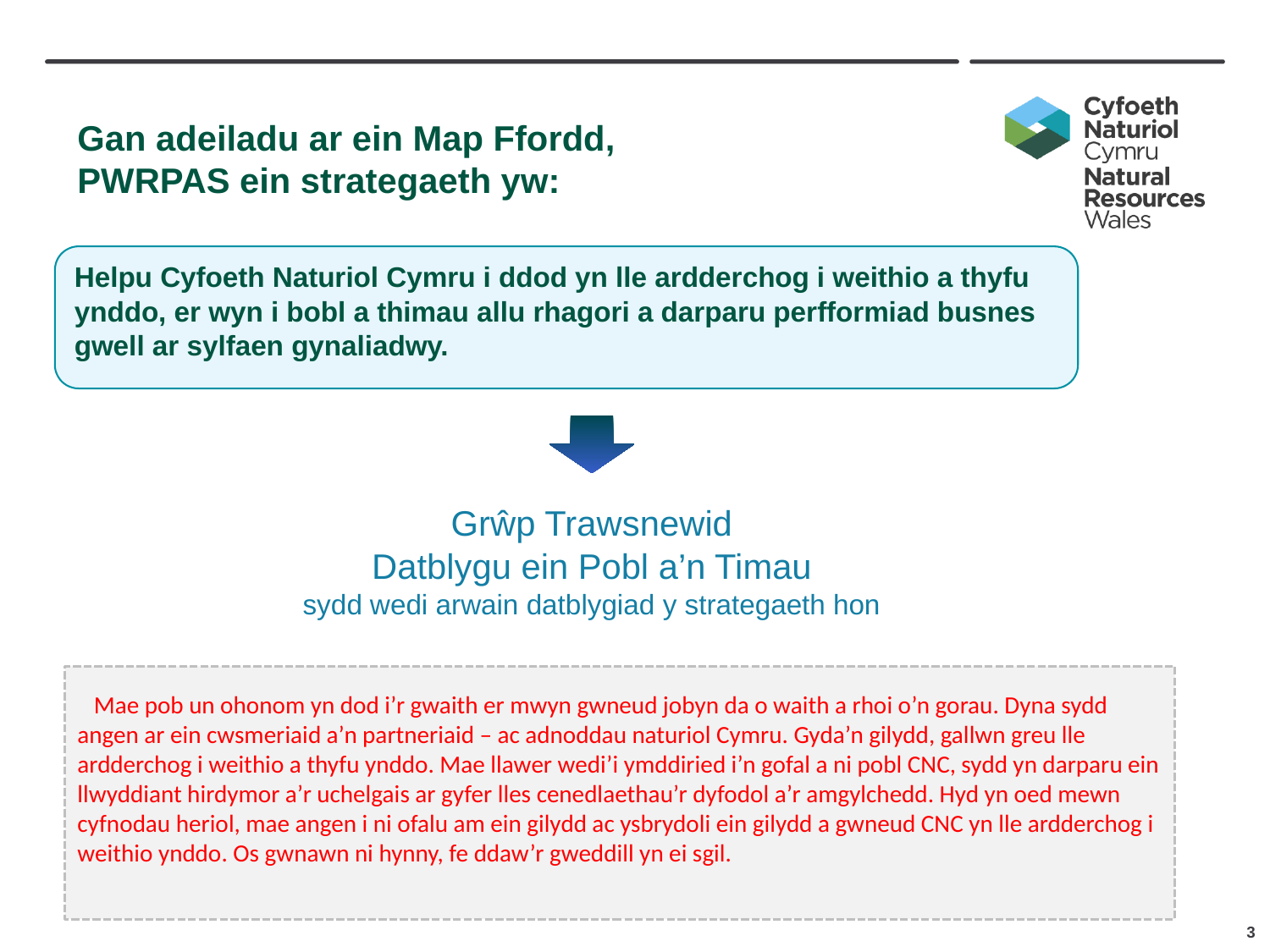

Gan adeiladu ar ein Map Ffordd, PWRPAS ein strategaeth yw:
Helpu Cyfoeth Naturiol Cymru i ddod yn lle ardderchog i weithio a thyfu ynddo, er wyn i bobl a thimau allu rhagori a darparu perfformiad busnes gwell ar sylfaen gynaliadwy.

Grŵp Trawsnewid
Datblygu ein Pobl a’n Timau
sydd wedi arwain datblygiad y strategaeth hon
   Mae pob un ohonom yn dod i’r gwaith er mwyn gwneud jobyn da o waith a rhoi o’n gorau. Dyna sydd angen ar ein cwsmeriaid a’n partneriaid – ac adnoddau naturiol Cymru. Gyda’n gilydd, gallwn greu lle ardderchog i weithio a thyfu ynddo. Mae llawer wedi’i ymddiried i’n gofal a ni pobl CNC, sydd yn darparu ein llwyddiant hirdymor a’r uchelgais ar gyfer lles cenedlaethau’r dyfodol a’r amgylchedd. Hyd yn oed mewn cyfnodau heriol, mae angen i ni ofalu am ein gilydd ac ysbrydoli ein gilydd a gwneud CNC yn lle ardderchog i weithio ynddo. Os gwnawn ni hynny, fe ddaw’r gweddill yn ei sgil.

3